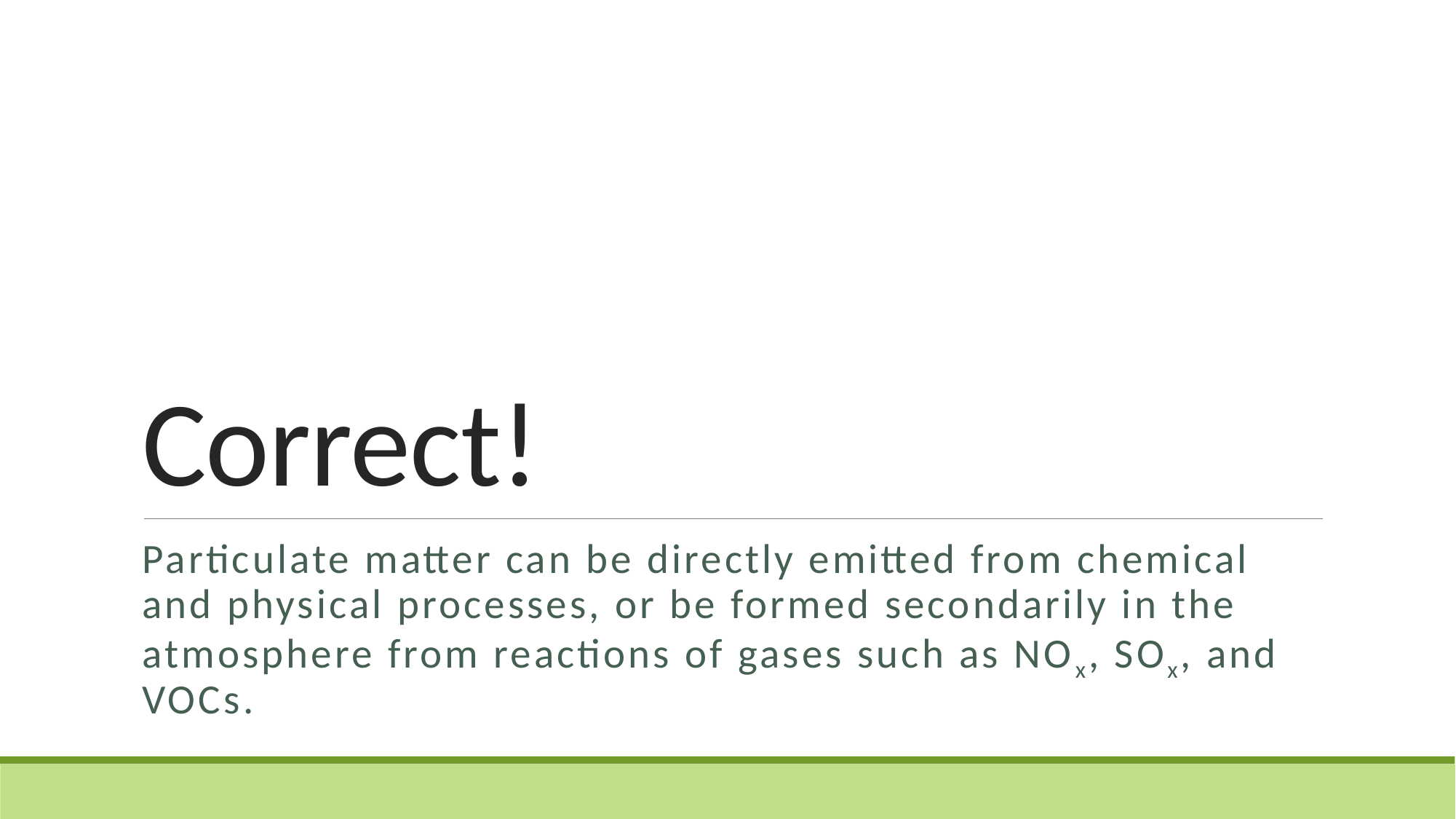

# Correct!
Particulate matter can be directly emitted from chemical and physical processes, or be formed secondarily in the atmosphere from reactions of gases such as NOx, SOx, and VOCs.